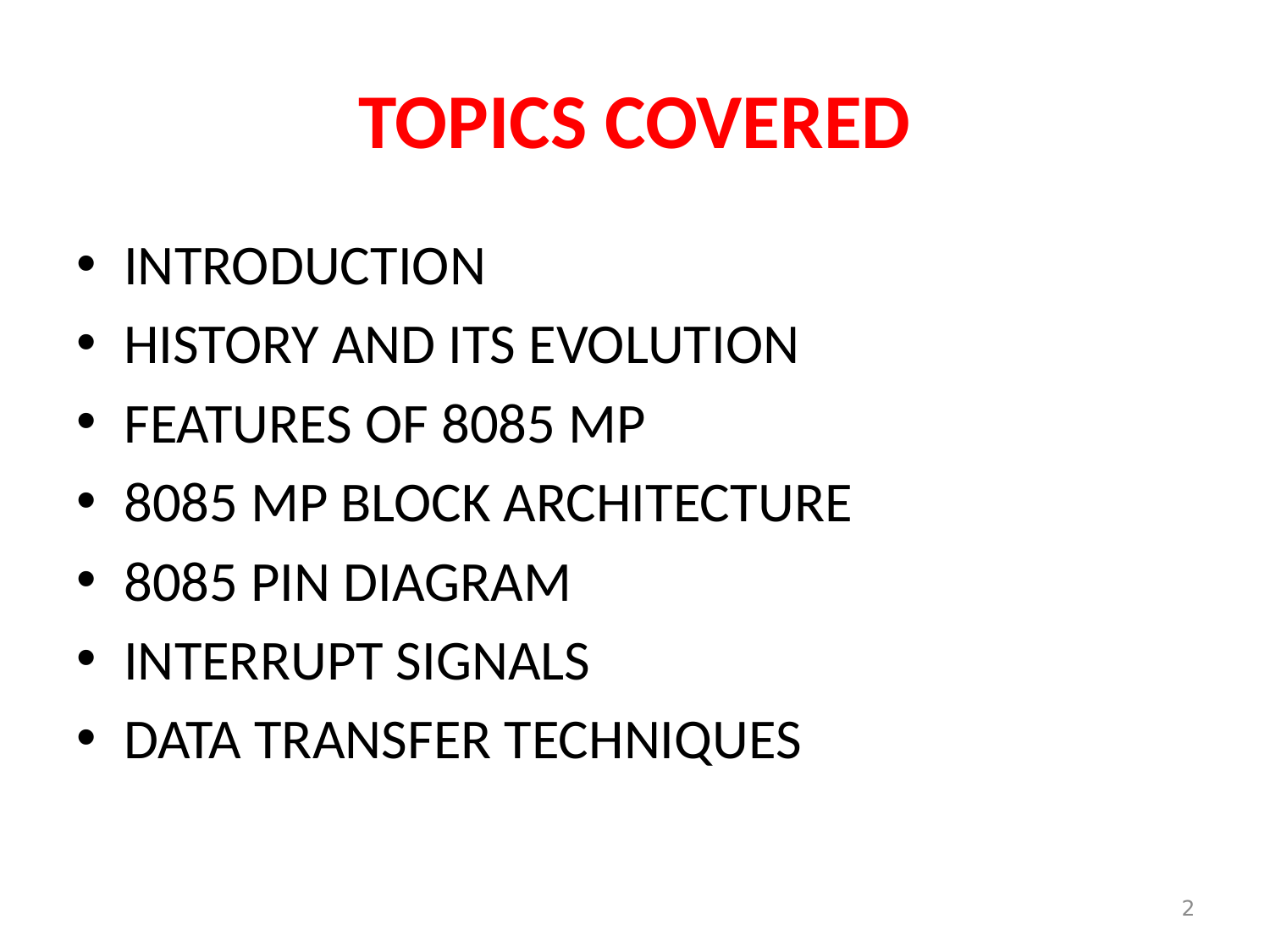

# TOPICS COVERED
INTRODUCTION
HISTORY AND ITS EVOLUTION
FEATURES OF 8085 MP
8085 MP BLOCK ARCHITECTURE
8085 PIN DIAGRAM
INTERRUPT SIGNALS
DATA TRANSFER TECHNIQUES

2